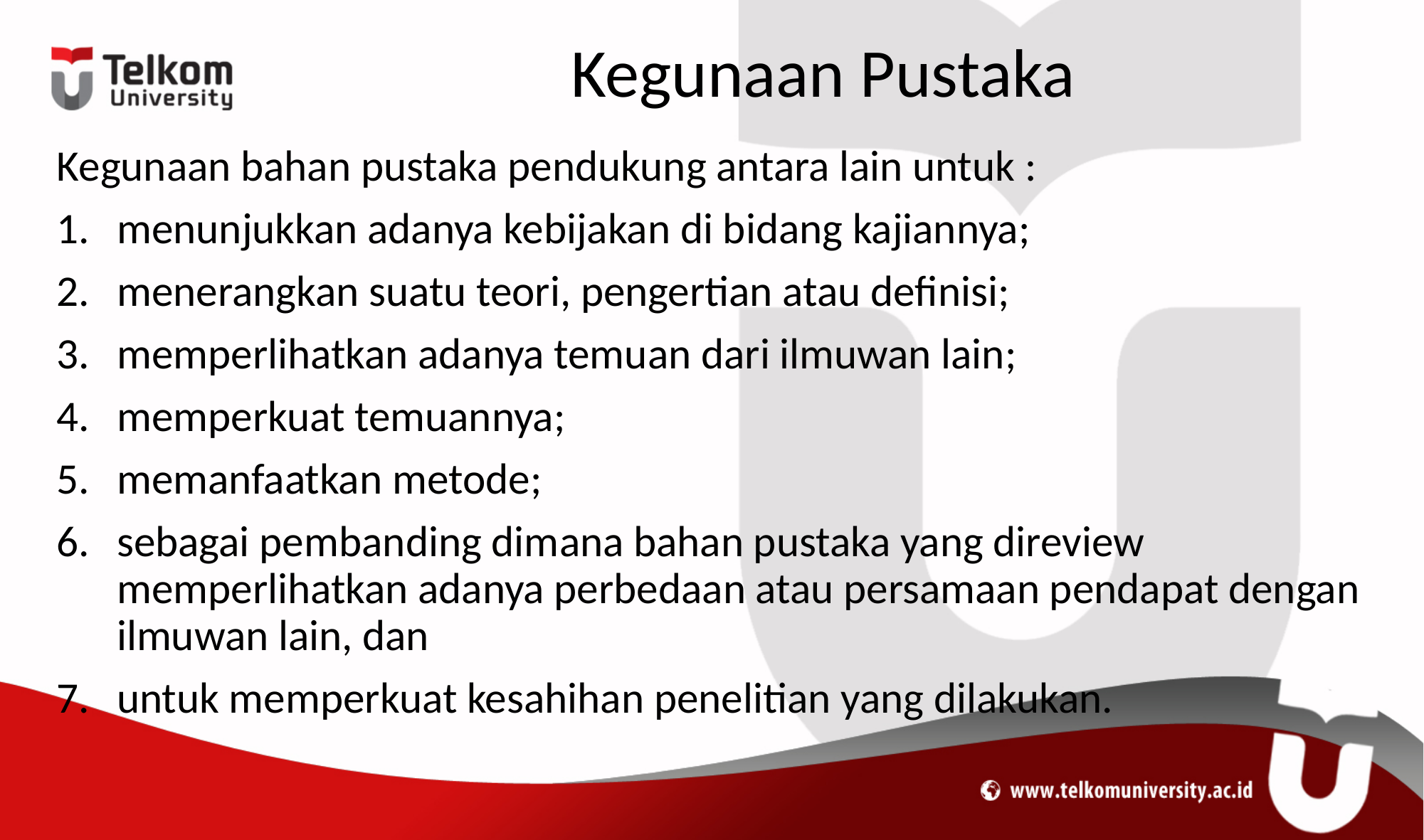

# Kegunaan Pustaka
Kegunaan bahan pustaka pendukung antara lain untuk :
menunjukkan adanya kebijakan di bidang kajiannya;
menerangkan suatu teori, pengertian atau definisi;
memperlihatkan adanya temuan dari ilmuwan lain;
memperkuat temuannya;
memanfaatkan metode;
sebagai pembanding dimana bahan pustaka yang direview memperlihatkan adanya perbedaan atau persamaan pendapat dengan ilmuwan lain, dan
untuk memperkuat kesahihan penelitian yang dilakukan.